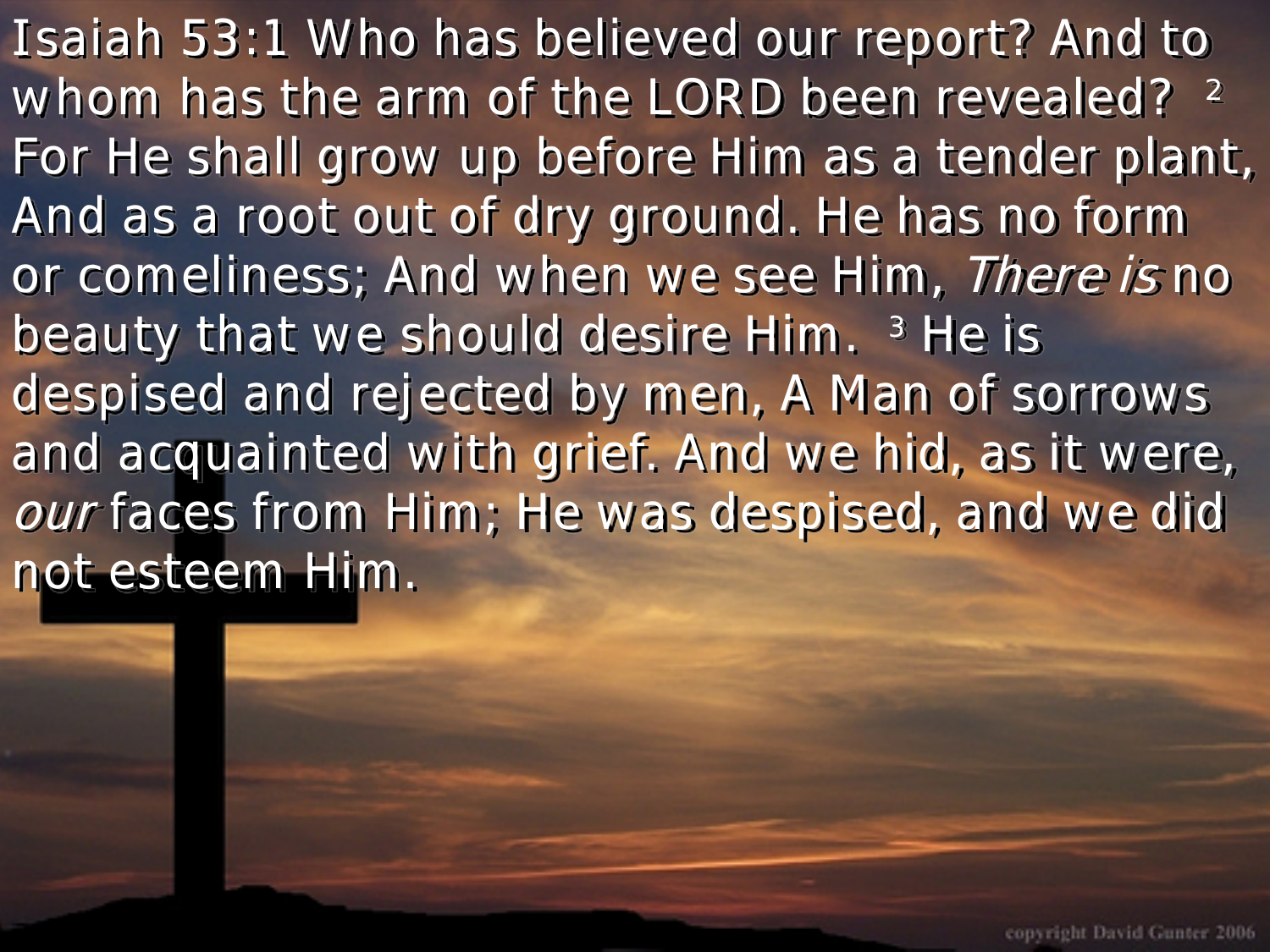

Isaiah 53:1 Who has believed our report? And to whom has the arm of the LORD been revealed?  2 For He shall grow up before Him as a tender plant, And as a root out of dry ground. He has no form or comeliness; And when we see Him, There is no beauty that we should desire Him.  3 He is despised and rejected by men, A Man of sorrows and acquainted with grief. And we hid, as it were, our faces from Him; He was despised, and we did not esteem Him.